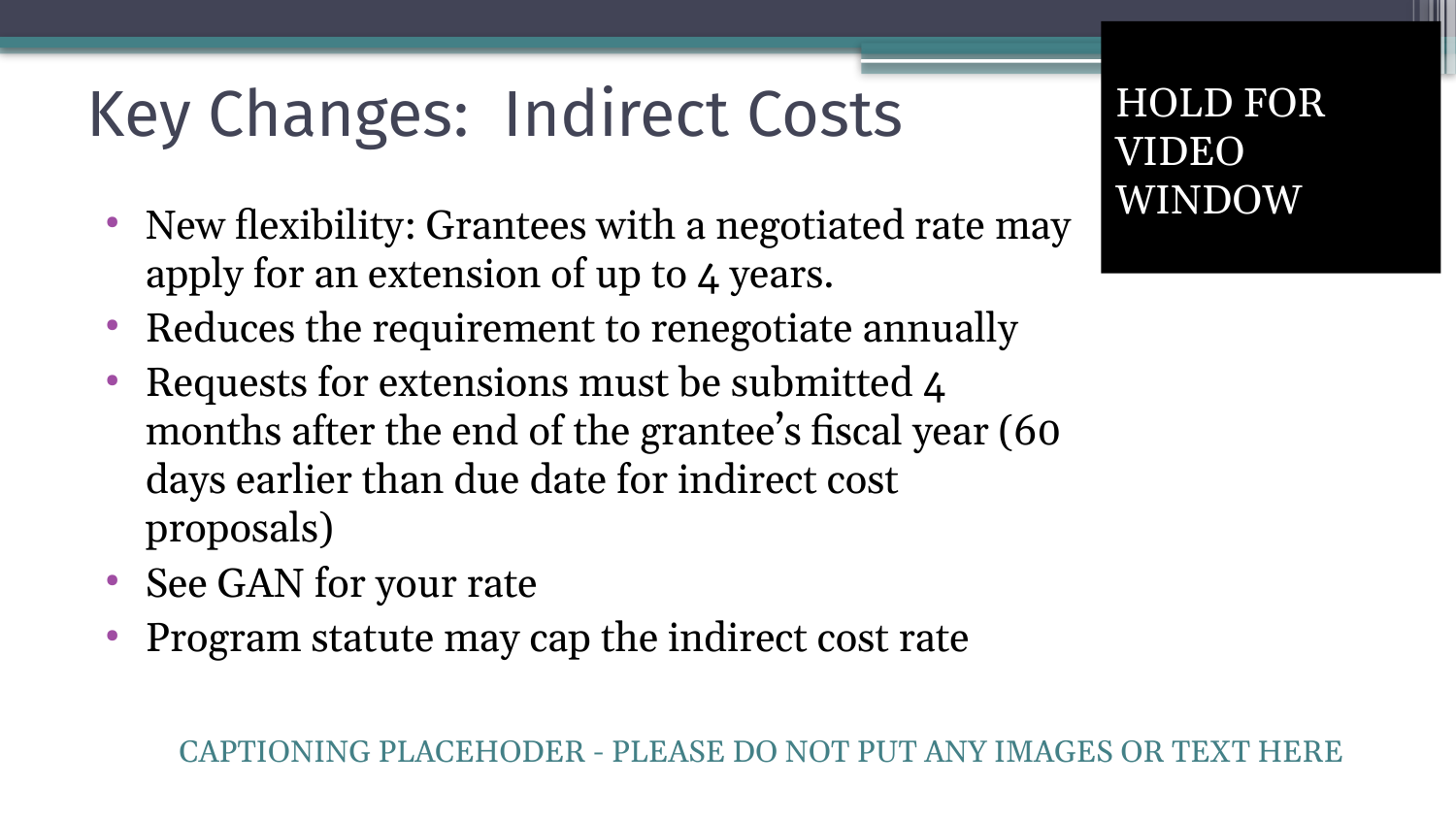

HOLD FOR
VIDEO
WINDOW

# Key Changes:  Indirect Costs
New flexibility: Grantees with a negotiated rate may apply for an extension of up to 4 years.
Reduces the requirement to renegotiate annually
Requests for extensions must be submitted 4 months after the end of the grantee’s fiscal year (60 days earlier than due date for indirect cost proposals)
See GAN for your rate
Program statute may cap the indirect cost rate

CAPTIONING PLACEHODER - PLEASE DO NOT PUT ANY IMAGES OR TEXT HERE